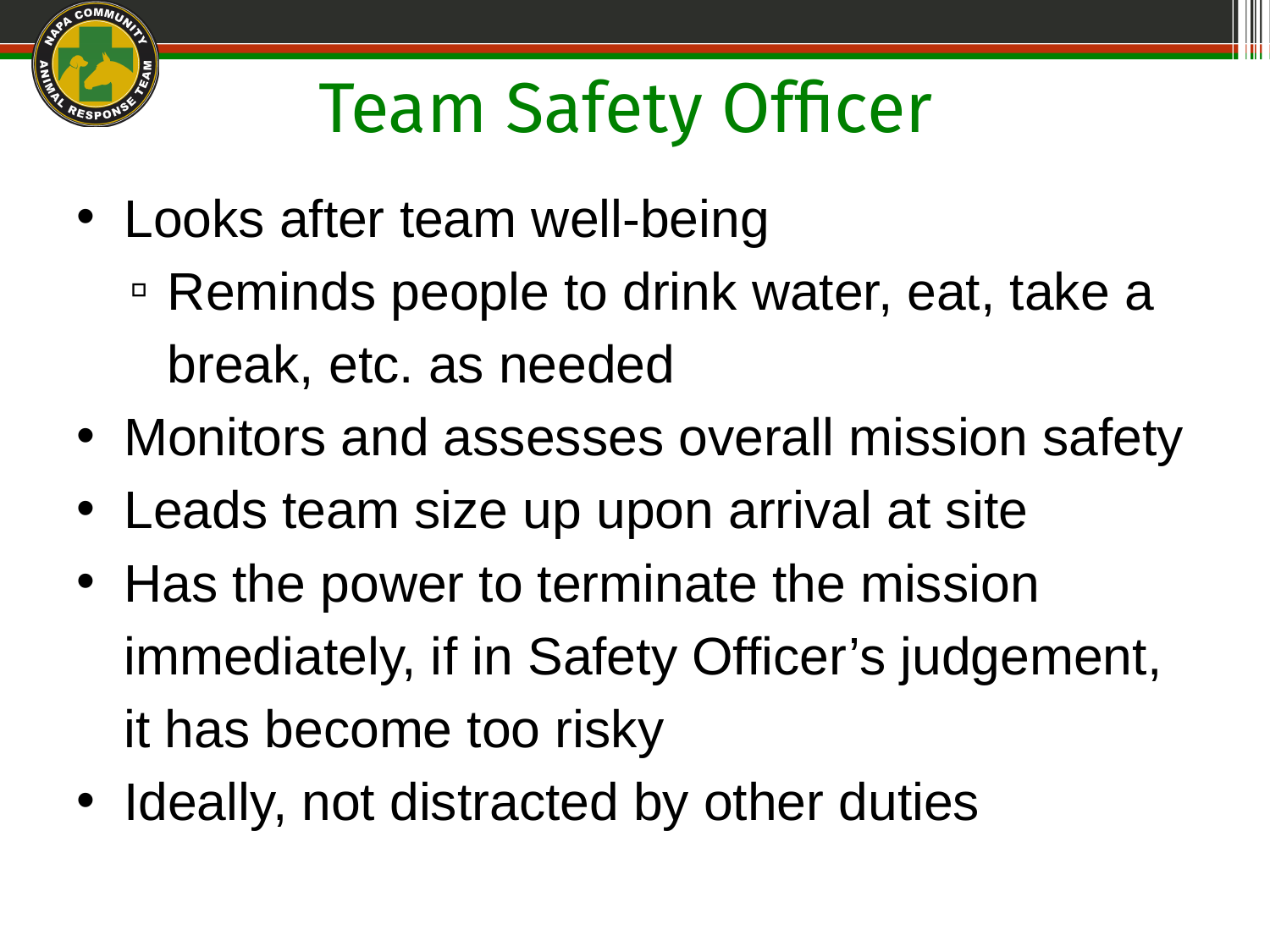

Team Safety Officer
Looks after team well-being
Reminds people to drink water, eat, take a break, etc. as needed
Monitors and assesses overall mission safety
Leads team size up upon arrival at site
Has the power to terminate the mission immediately, if in Safety Officer’s judgement, it has become too risky
Ideally, not distracted by other duties